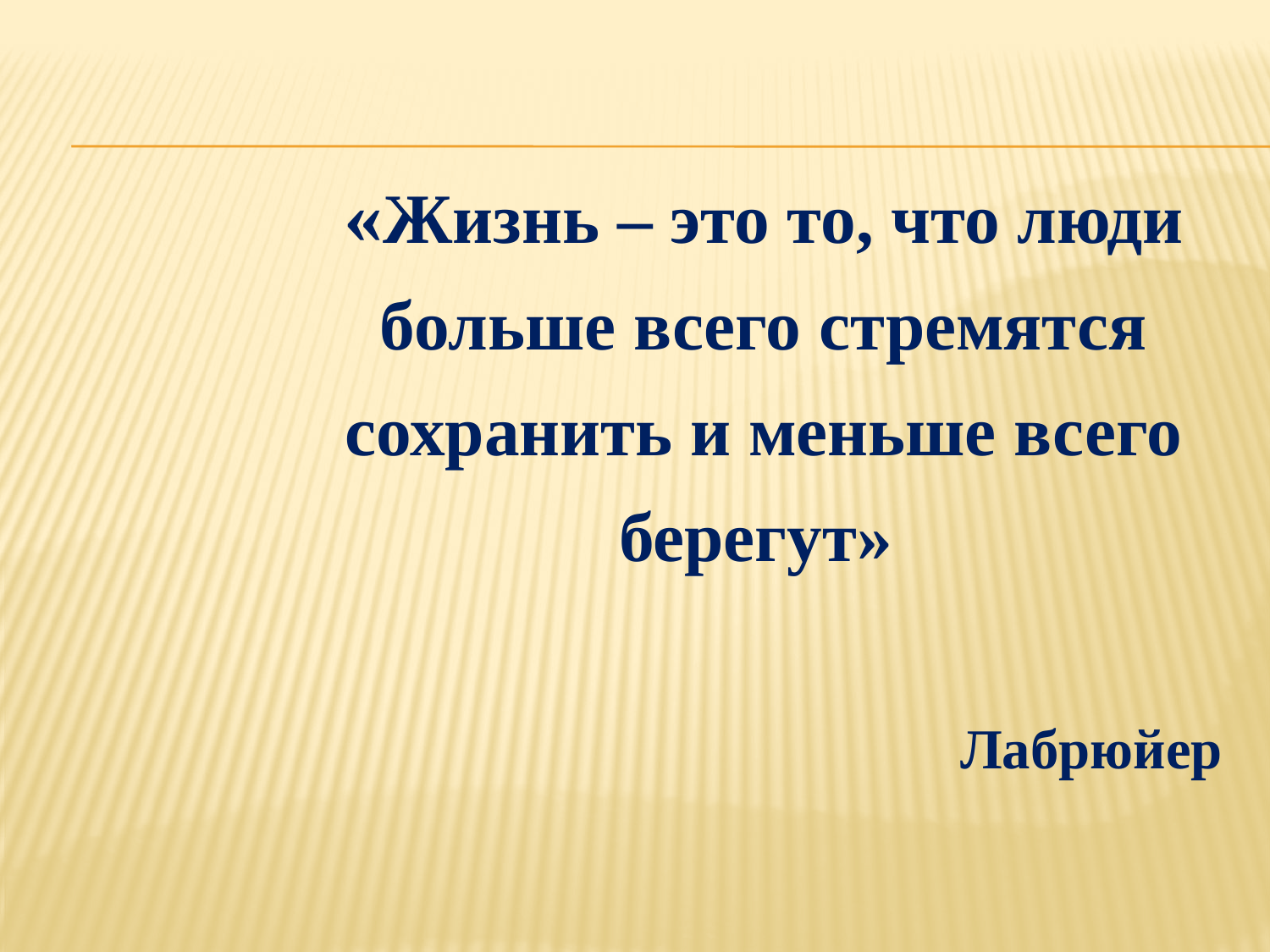

«Жизнь – это то, что люди больше всего стремятся сохранить и меньше всего берегут»

Лабрюйер